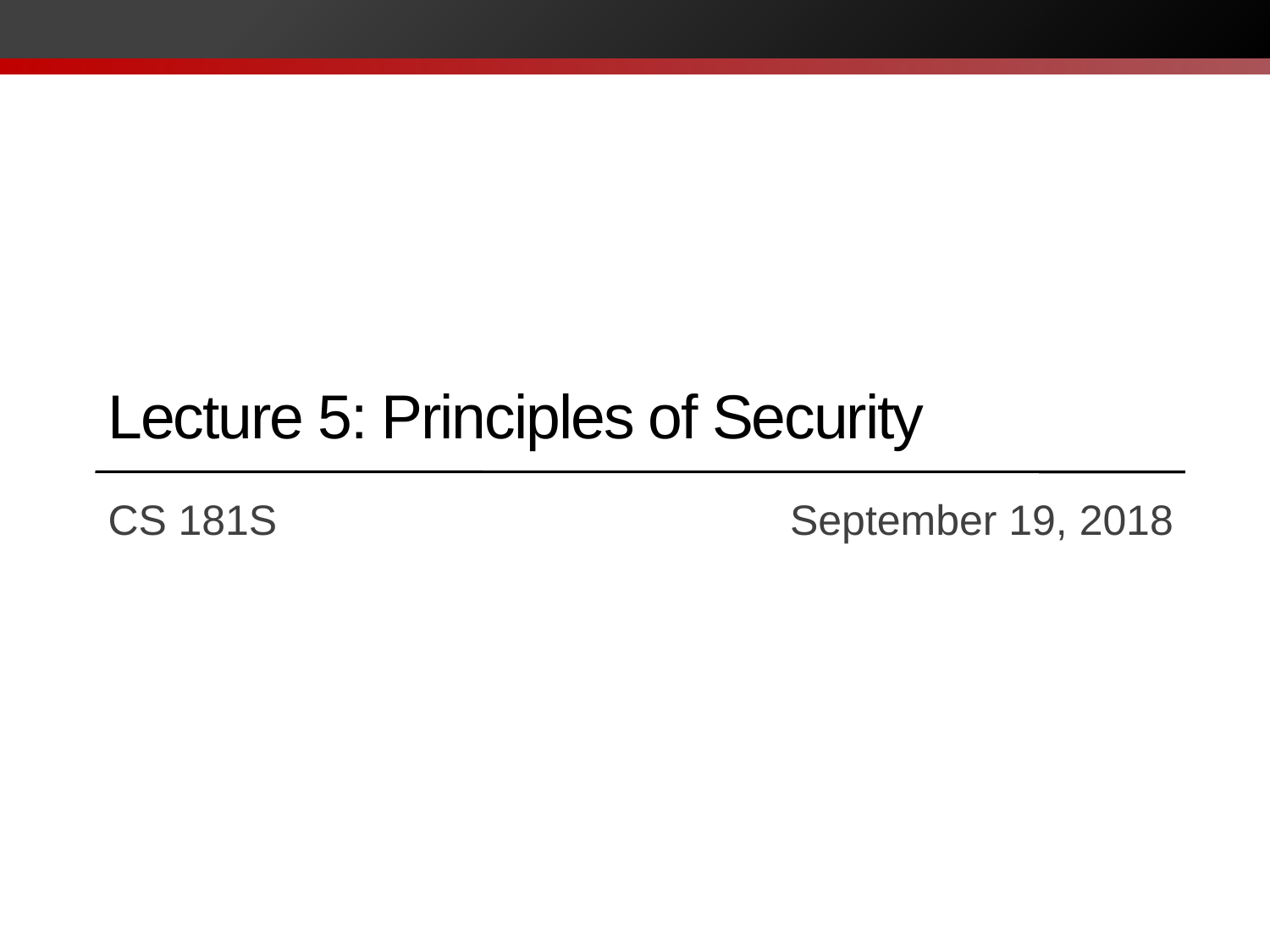

# Lecture 5: Principles of Security
CS 181S		       		    September 19, 2018